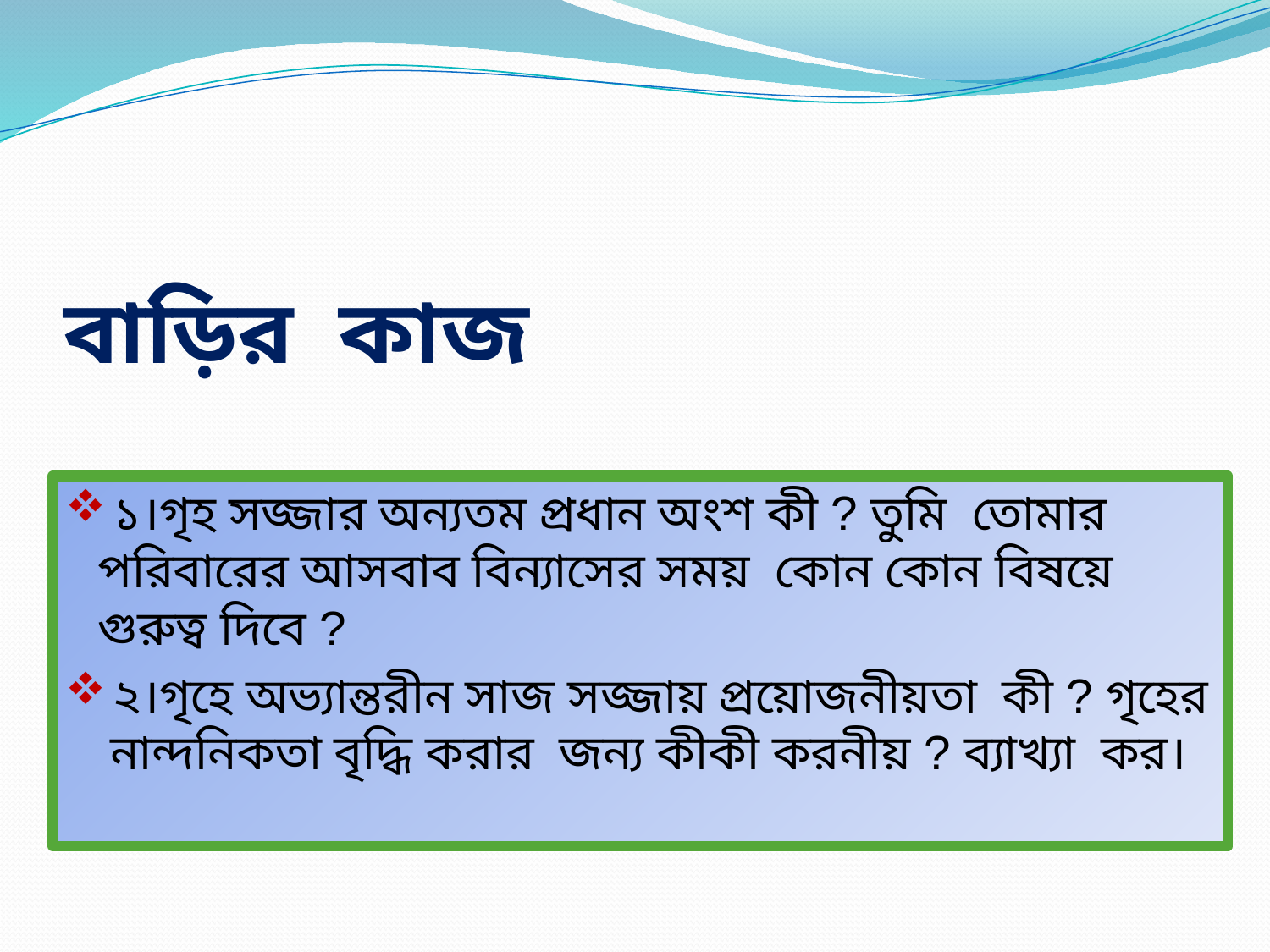

# বাড়ির  কাজ
 ১।গৃহ সজ্জার অন্যতম প্রধান অংশ কী ? তুমি  তোমার পরিবারের আসবাব বিন্যাসের সময়  কোন কোন বিষয়ে  গুরুত্ব দিবে ?
 ২।গৃহে অভ্যান্তরীন সাজ সজ্জায় প্রয়োজনীয়তা  কী ? গৃহের  নান্দনিকতা বৃদ্ধি করার  জন্য কীকী করনীয় ? ব্যাখ্যা  কর।